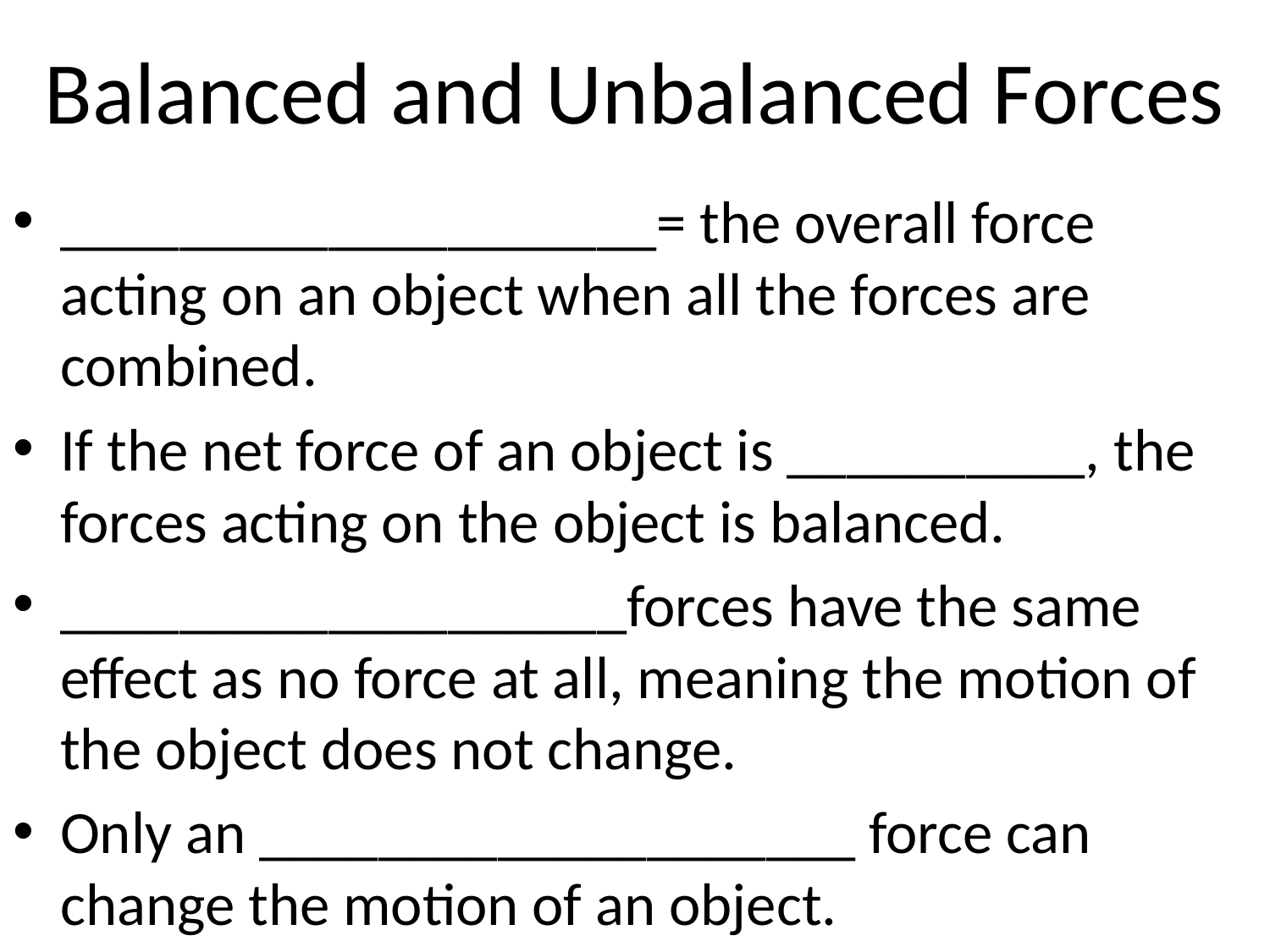

# Balanced and Unbalanced Forces
____________________= the overall force acting on an object when all the forces are combined.
If the net force of an object is __________, the forces acting on the object is balanced.
___________________forces have the same effect as no force at all, meaning the motion of the object does not change.
Only an ____________________ force can change the motion of an object.